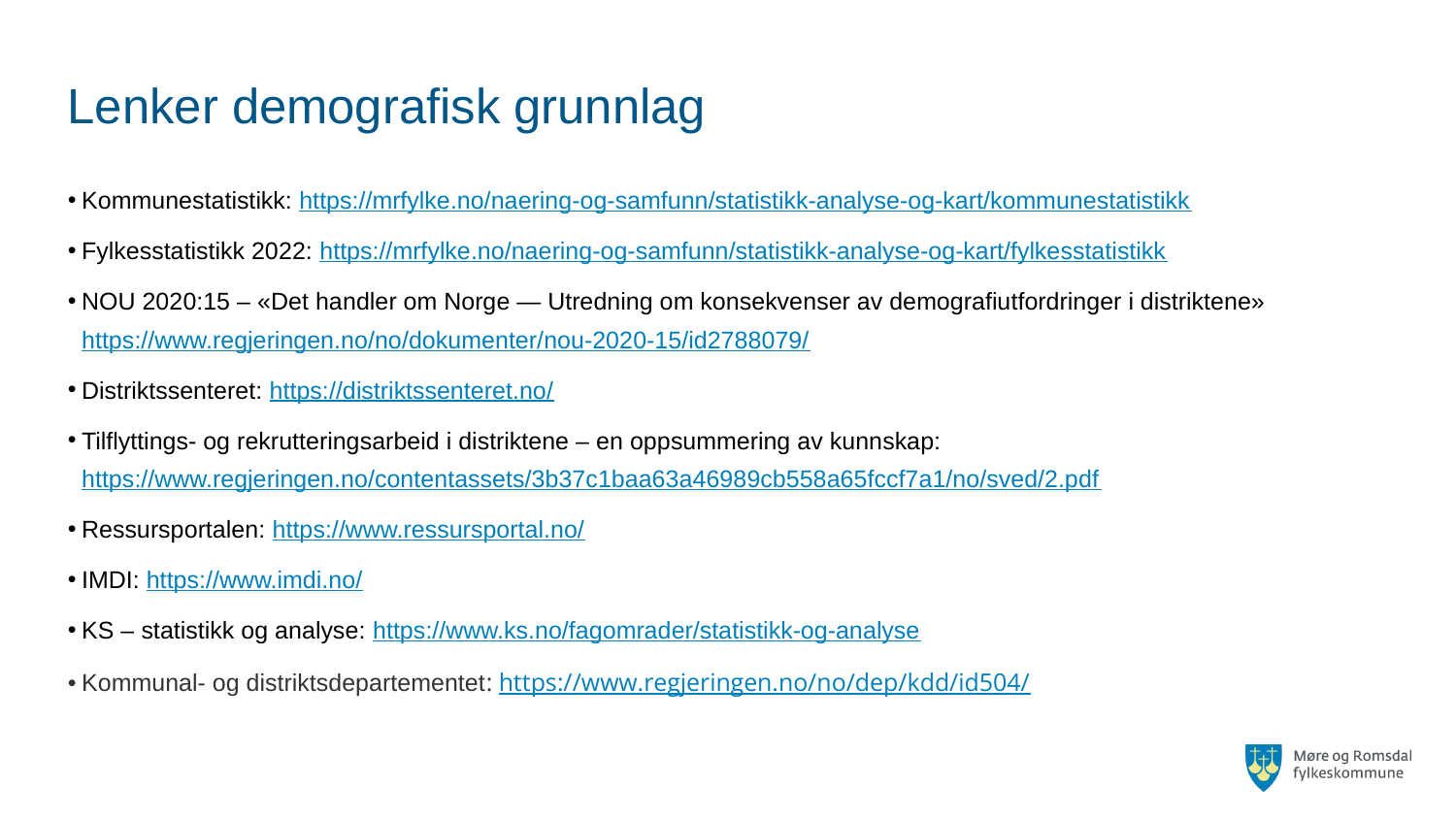

# Lenker demografisk grunnlag
Kommunestatistikk: https://mrfylke.no/naering-og-samfunn/statistikk-analyse-og-kart/kommunestatistikk
Fylkesstatistikk 2022: https://mrfylke.no/naering-og-samfunn/statistikk-analyse-og-kart/fylkesstatistikk
NOU 2020:15 – «Det handler om Norge — Utredning om konsekvenser av demografiutfordringer i distriktene» https://www.regjeringen.no/no/dokumenter/nou-2020-15/id2788079/
Distriktssenteret: https://distriktssenteret.no/
Tilflyttings- og rekrutteringsarbeid i distriktene – en oppsummering av kunnskap: https://www.regjeringen.no/contentassets/3b37c1baa63a46989cb558a65fccf7a1/no/sved/2.pdf
Ressursportalen: https://www.ressursportal.no/
IMDI: https://www.imdi.no/
KS – statistikk og analyse: https://www.ks.no/fagomrader/statistikk-og-analyse
Kommunal- og distriktsdepartementet: https://www.regjeringen.no/no/dep/kdd/id504/